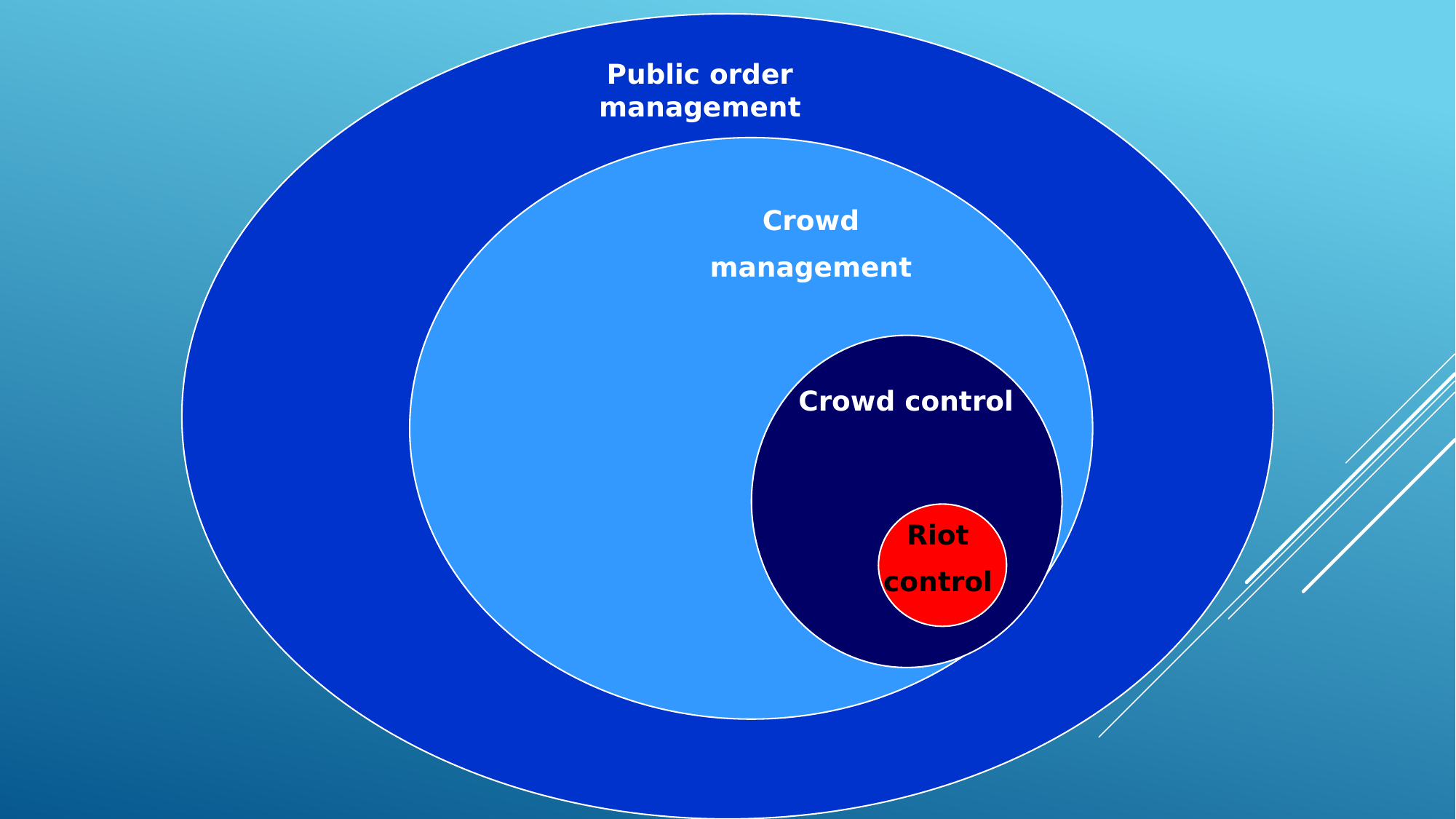

Public order management

Crowd
management

Crowd control

Riot
control